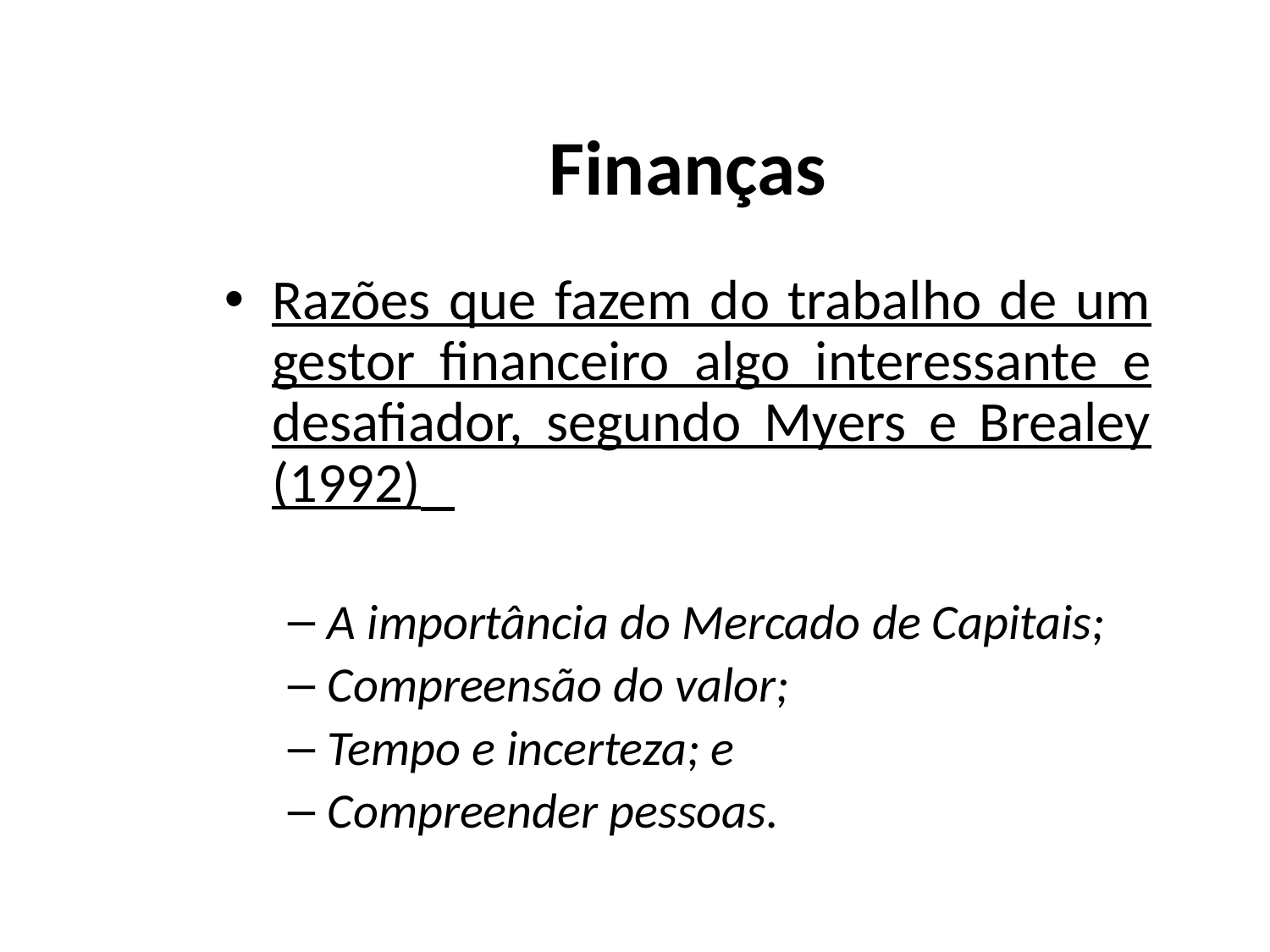

# Finanças
Razões que fazem do trabalho de um gestor financeiro algo interessante e desafiador, segundo Myers e Brealey (1992)

A importância do Mercado de Capitais;
Compreensão do valor;
Tempo e incerteza; e
Compreender pessoas.